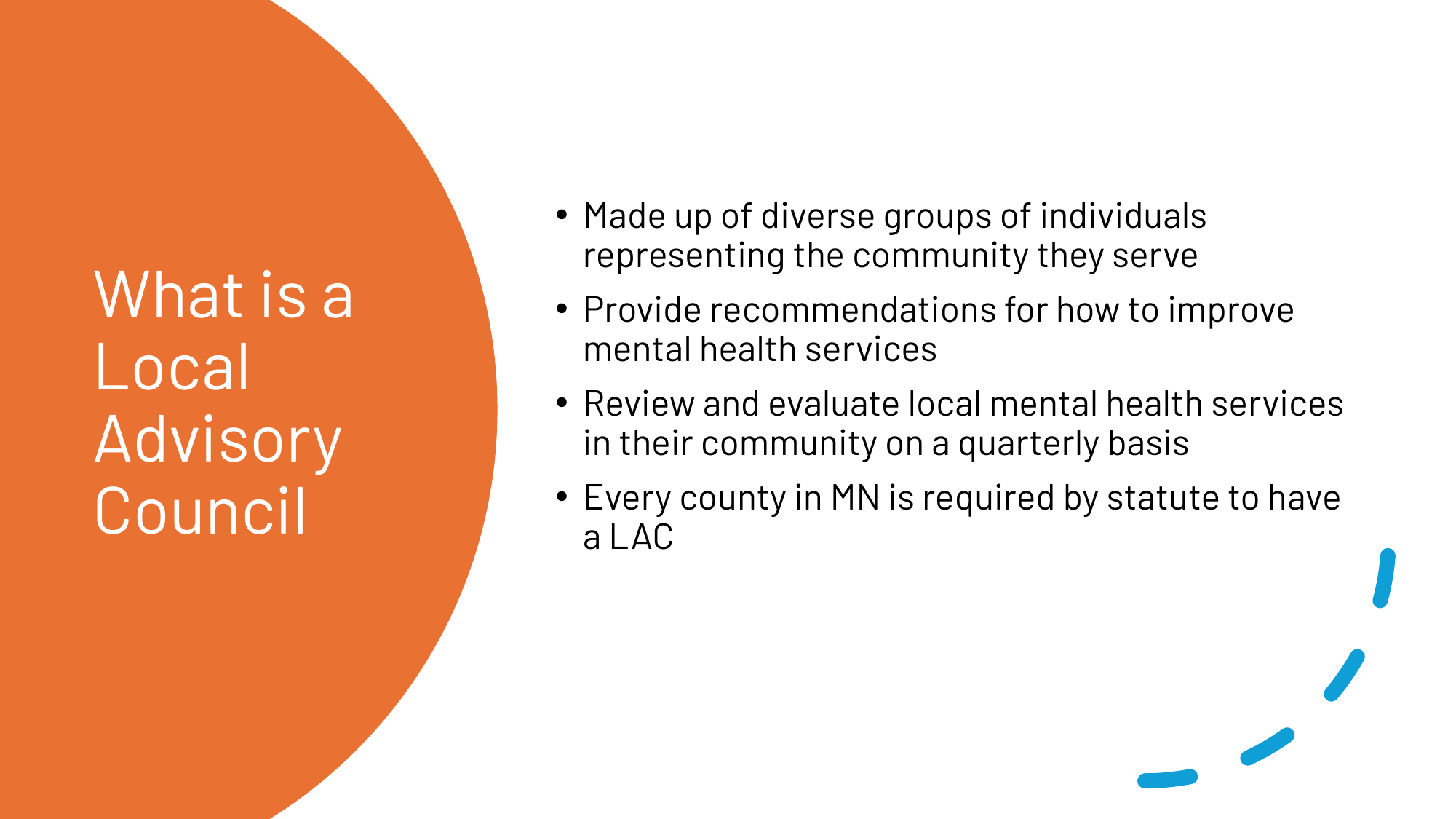

Made up of diverse groups of individuals representing the community they serve
Provide recommendations for how to improve mental health services
Review and evaluate local mental health services in their community on a quarterly basis
Every county in MN is required by statute to have a LAC

# What is a Local Advisory Council